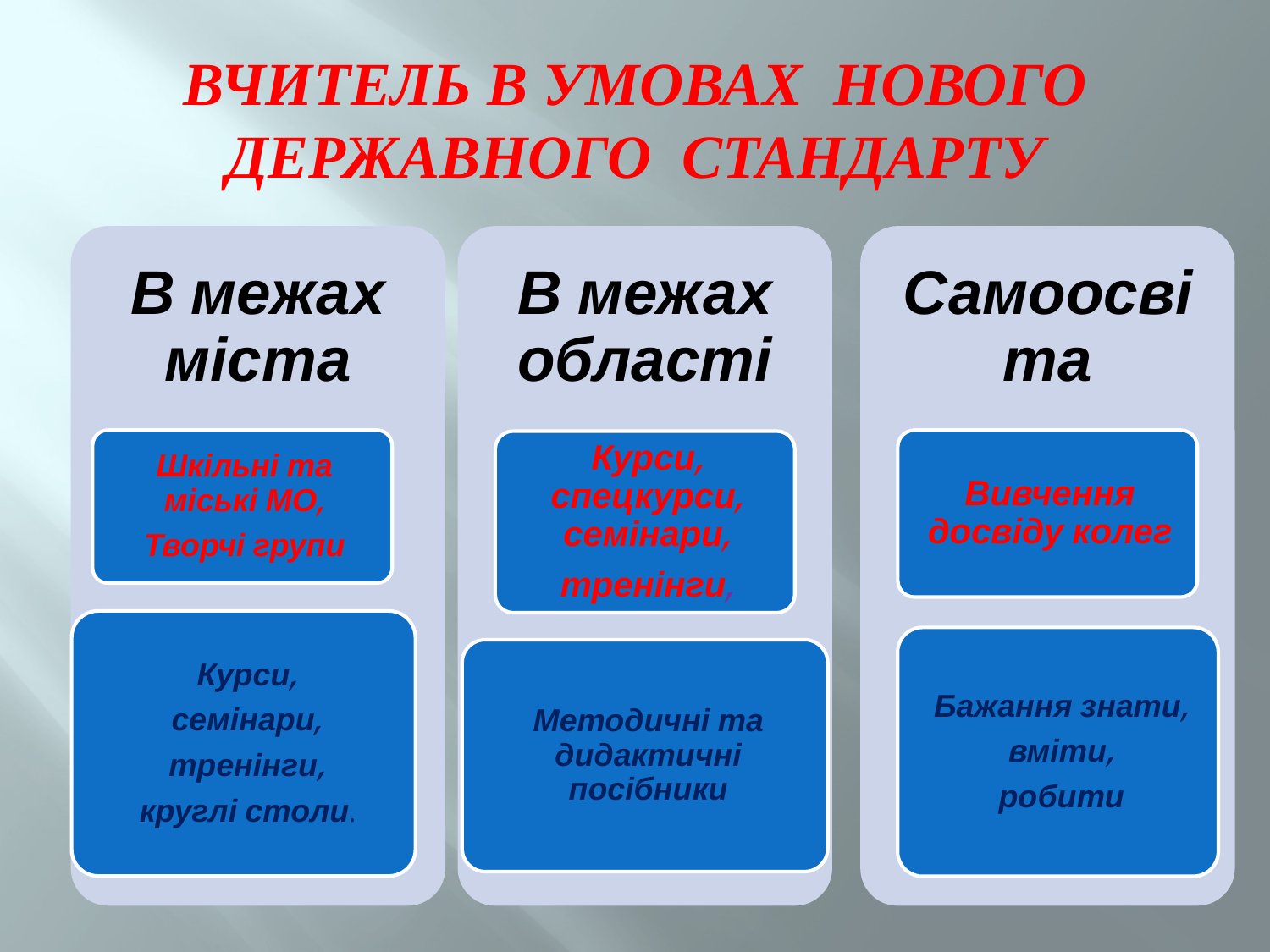

# ВЧИТЕЛЬ В УМОВАХ  НОВОГО ДЕРЖАВНОГО  СТАНДАРТУ
В межах міста
Шкільні та міські МО,
Творчі групи
Курси,
семінари,
тренінги,
круглі столи.
В межах області
Курси, спецкурси, семінари,
тренінги,
Методичні та дидактичні посібники
Самоосвіта
Вивчення досвіду колег
Бажання знати,
вміти,
робити